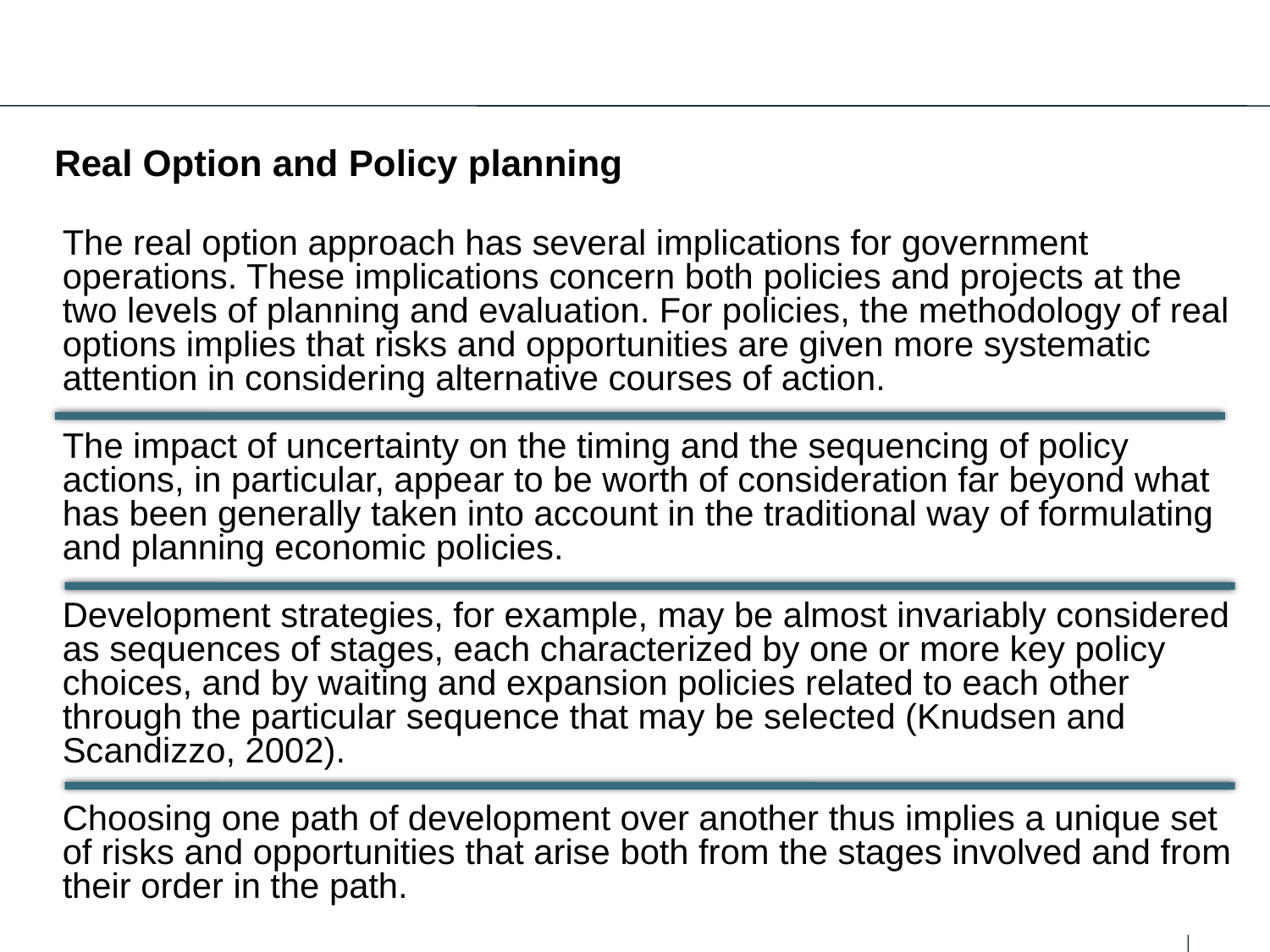

Real Option and Policy planning
The real option approach has several implications for government operations. These implications concern both policies and projects at the two levels of planning and evaluation. For policies, the methodology of real options implies that risks and opportunities are given more systematic attention in considering alternative courses of action.

The impact of uncertainty on the timing and the sequencing of policy actions, in particular, appear to be worth of consideration far beyond what has been generally taken into account in the traditional way of formulating and planning economic policies.

Development strategies, for example, may be almost invariably considered as sequences of stages, each characterized by one or more key policy choices, and by waiting and expansion policies related to each other through the particular sequence that may be selected (Knudsen and Scandizzo, 2002).

Choosing one path of development over another thus implies a unique set of risks and opportunities that arise both from the stages involved and from their order in the path.